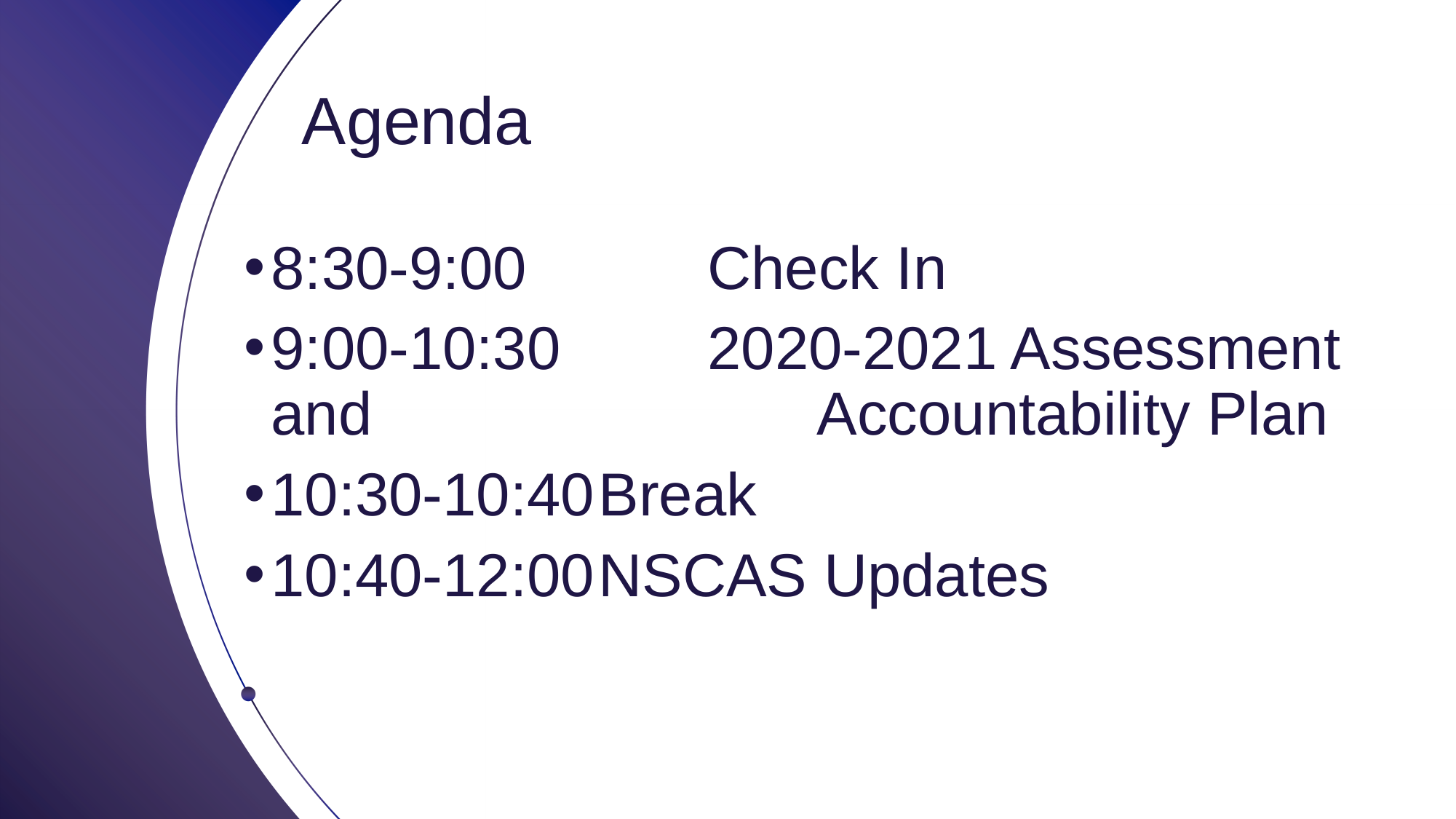

# Agenda
8:30-9:00		Check In
9:00-10:30		2020-2021 Assessment and 				Accountability Plan
10:30-10:40	Break
10:40-12:00	NSCAS Updates